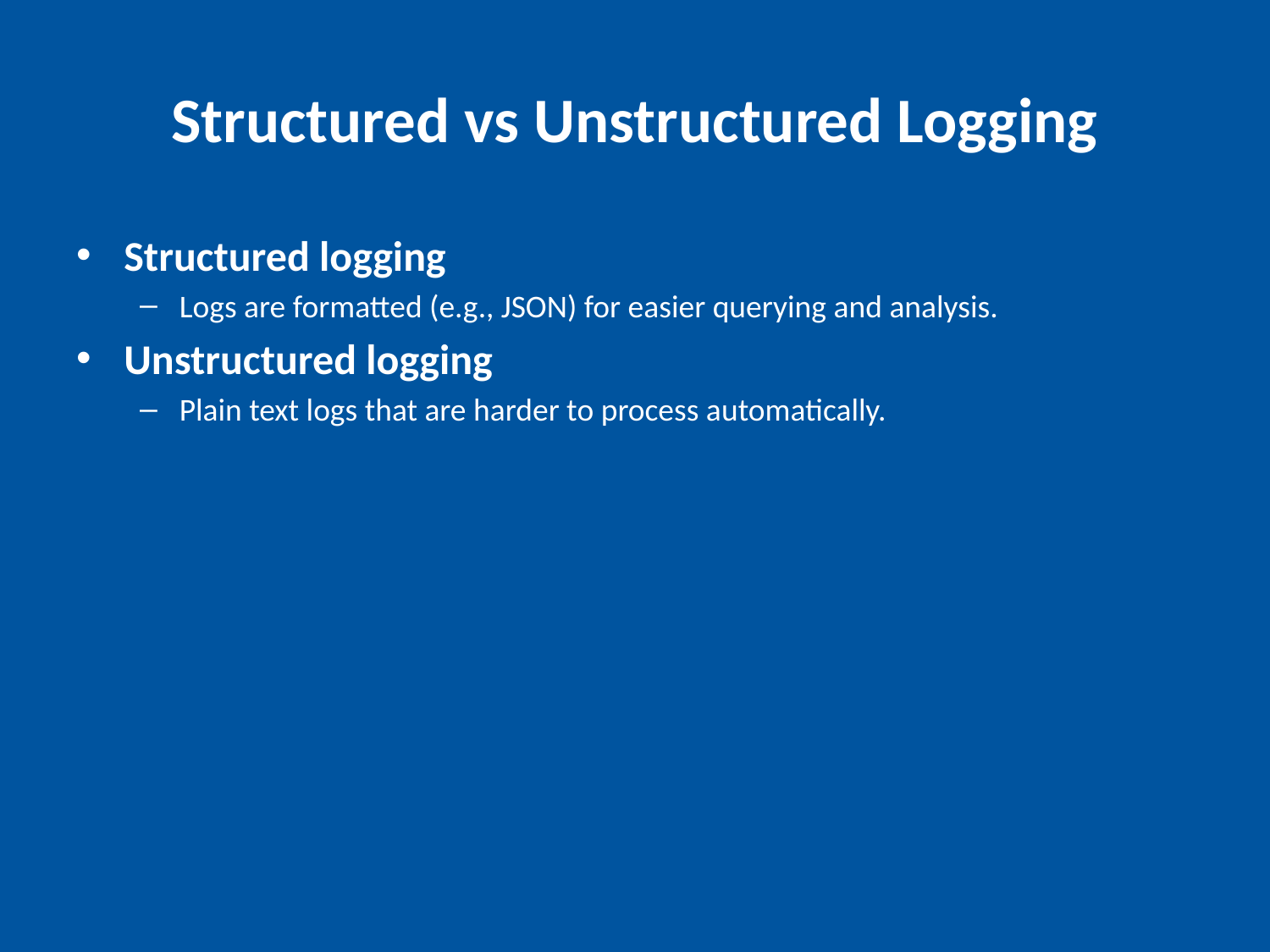

# Structured vs Unstructured Logging
Structured logging
Logs are formatted (e.g., JSON) for easier querying and analysis.
Unstructured logging
Plain text logs that are harder to process automatically.